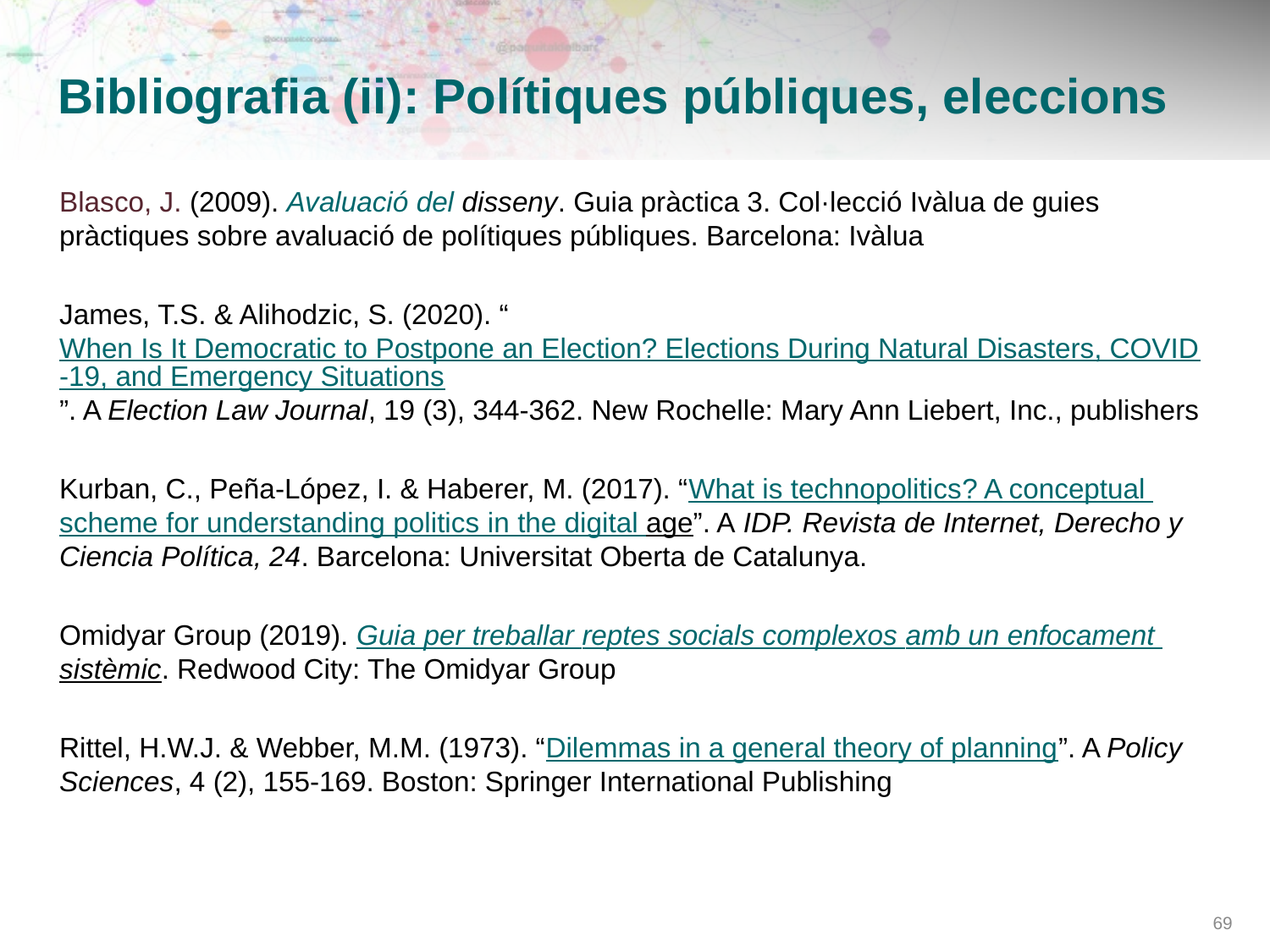

# Bibliografia (ii): Polítiques públiques, eleccions
Blasco, J. (2009). Avaluació del disseny. Guia pràctica 3. Col·lecció Ivàlua de guies pràctiques sobre avaluació de polítiques públiques. Barcelona: Ivàlua

James, T.S. & Alihodzic, S. (2020). “When Is It Democratic to Postpone an Election? Elections During Natural Disasters, COVID-19, and Emergency Situations”. A Election Law Journal, 19 (3), 344-362. New Rochelle: Mary Ann Liebert, Inc., publishers

Kurban, C., Peña-López, I. & Haberer, M. (2017). “What is technopolitics? A conceptual scheme for understanding politics in the digital age”. A IDP. Revista de Internet, Derecho y Ciencia Política, 24. Barcelona: Universitat Oberta de Catalunya.

Omidyar Group (2019). Guia per treballar reptes socials complexos amb un enfocament sistèmic. Redwood City: The Omidyar Group

Rittel, H.W.J. & Webber, M.M. (1973). “Dilemmas in a general theory of planning”. A Policy Sciences, 4 (2), 155-169. Boston: Springer International Publishing